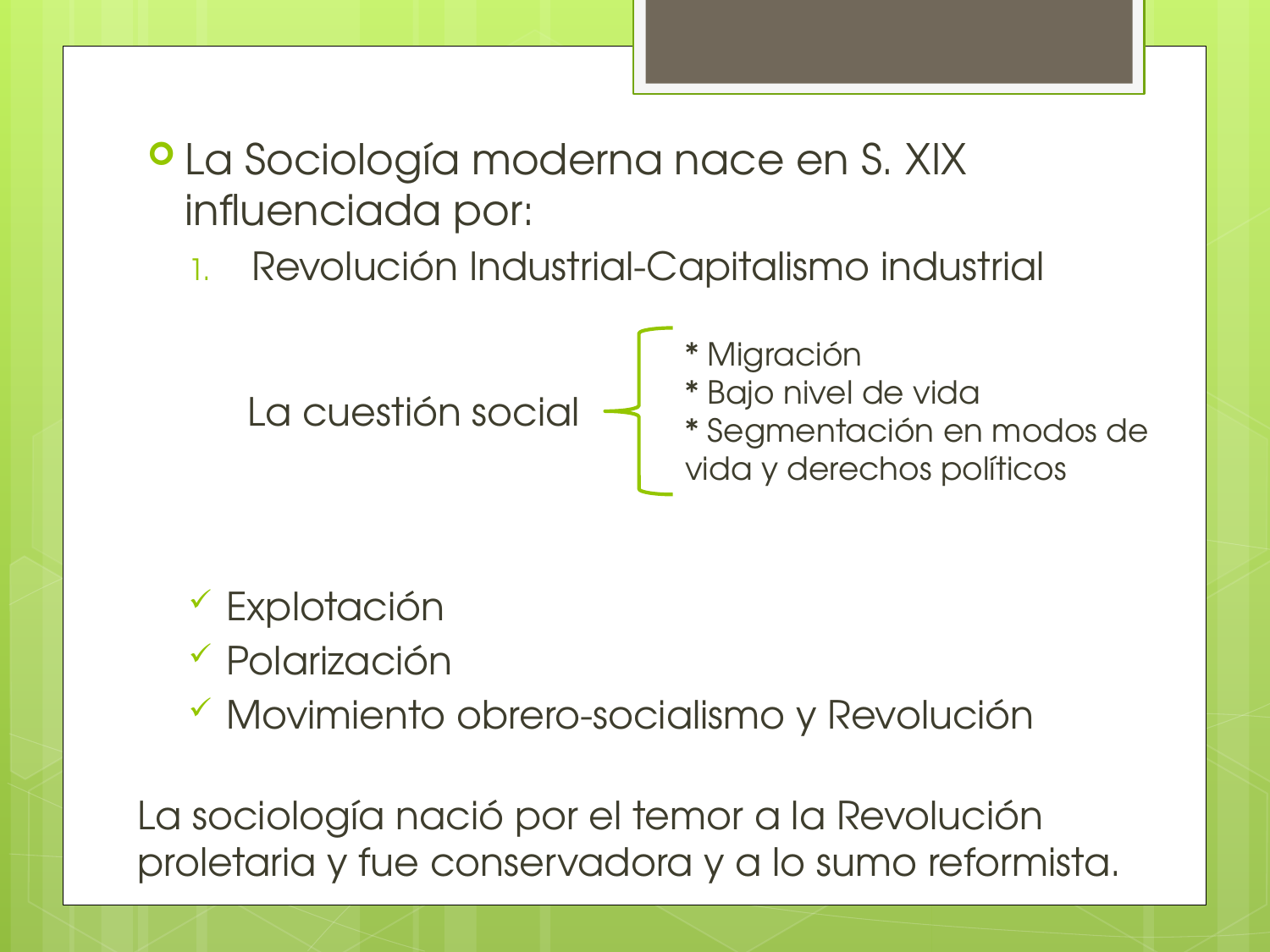

La Sociología moderna nace en S. XIX influenciada por:
Revolución Industrial-Capitalismo industrial

Explotación
Polarización
Movimiento obrero-socialismo y Revolución

La sociología nació por el temor a la Revolución proletaria y fue conservadora y a lo sumo reformista.

* Migración
* Bajo nivel de vida
* Segmentación en modos de vida y derechos políticos
La cuestión social